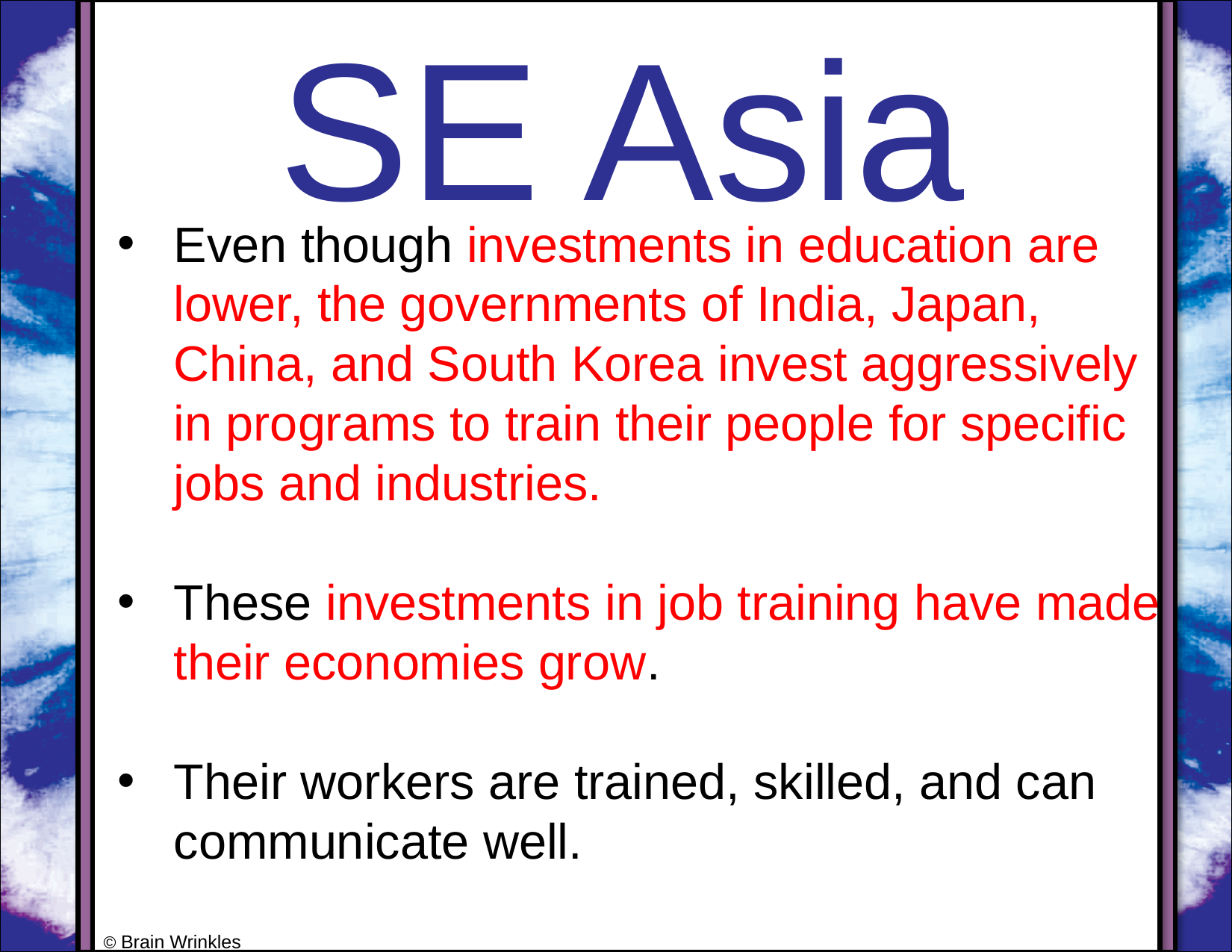

SE Asia
#
Even though investments in education are lower, the governments of India, Japan, China, and South Korea invest aggressively in programs to train their people for specific jobs and industries.

These investments in job training have made their economies grow.

Their workers are trained, skilled, and can communicate well.

© Brain Wrinkles